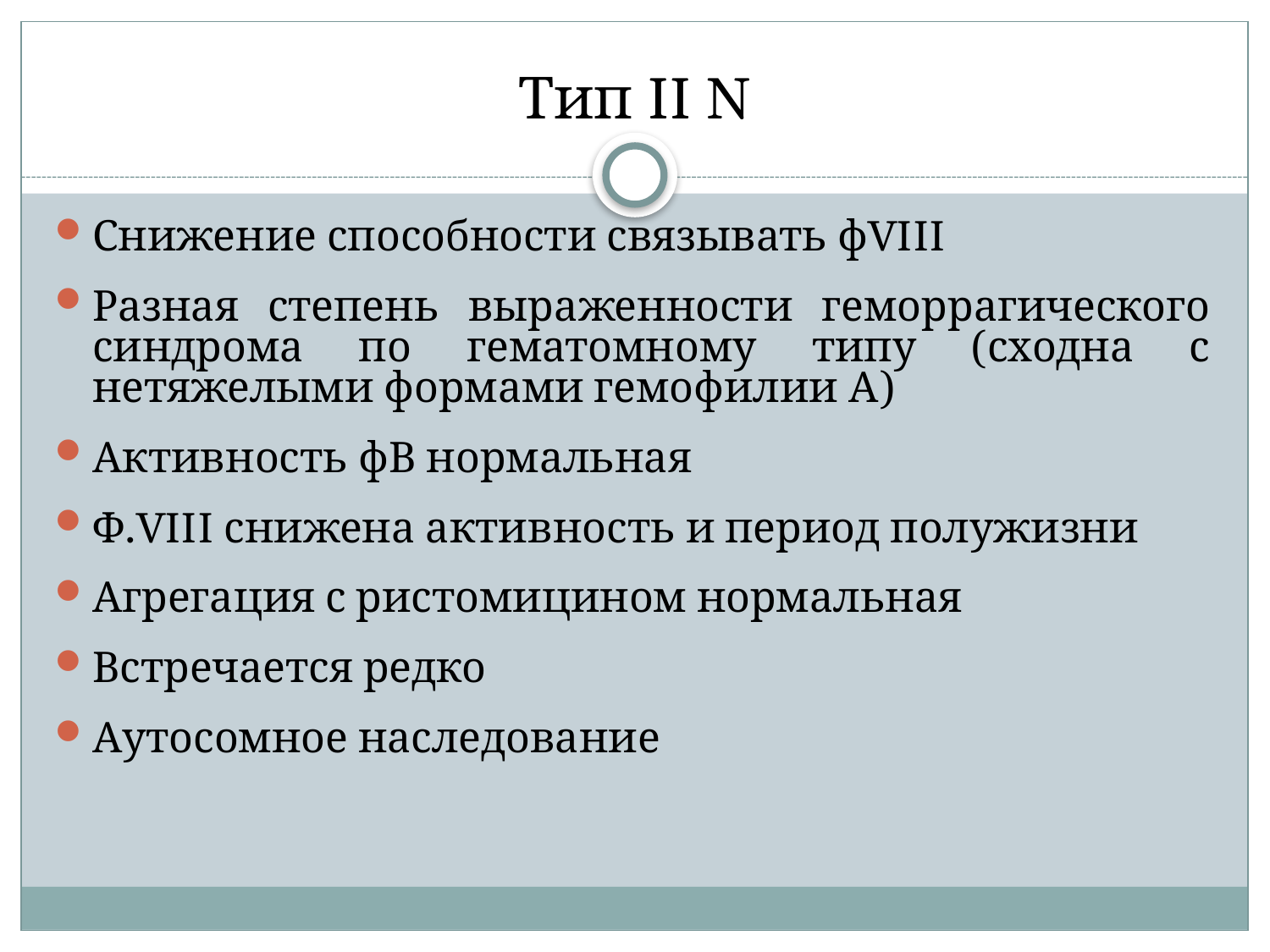

# Тип II N
Снижение способности связывать фVIII
Разная степень выраженности геморрагического синдрома по гематомному типу (сходна с нетяжелыми формами гемофилии А)
Активность фВ нормальная
Ф.VIII снижена активность и период полужизни
Агрегация с ристомицином нормальная
Встречается редко
Аутосомное наследование